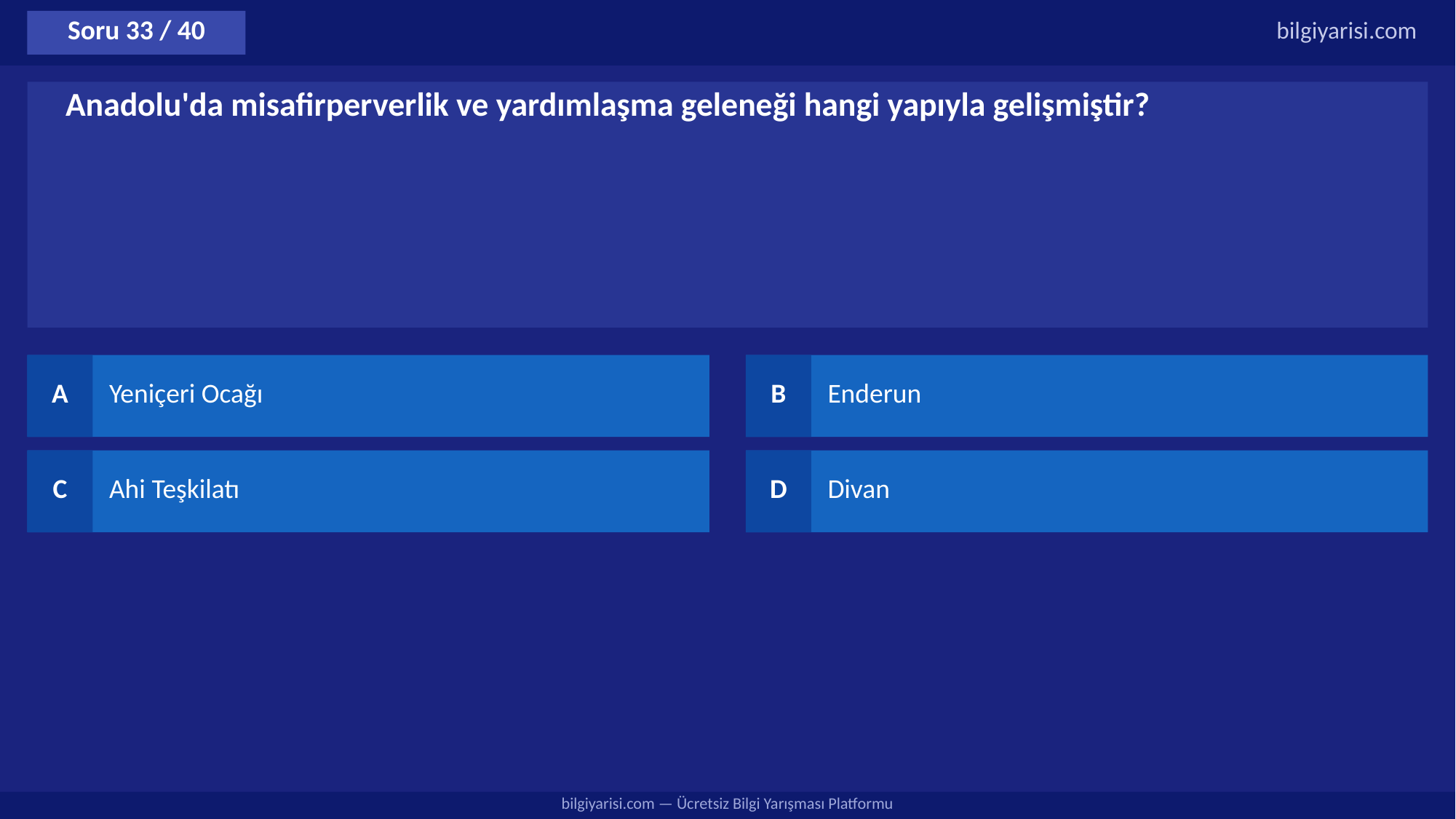

Soru 33 / 40
bilgiyarisi.com

Anadolu'da misafirperverlik ve yardımlaşma geleneği hangi yapıyla gelişmiştir?

A
Yeniçeri Ocağı

B
Enderun

C
Ahi Teşkilatı

D
Divan
bilgiyarisi.com — Ücretsiz Bilgi Yarışması Platformu